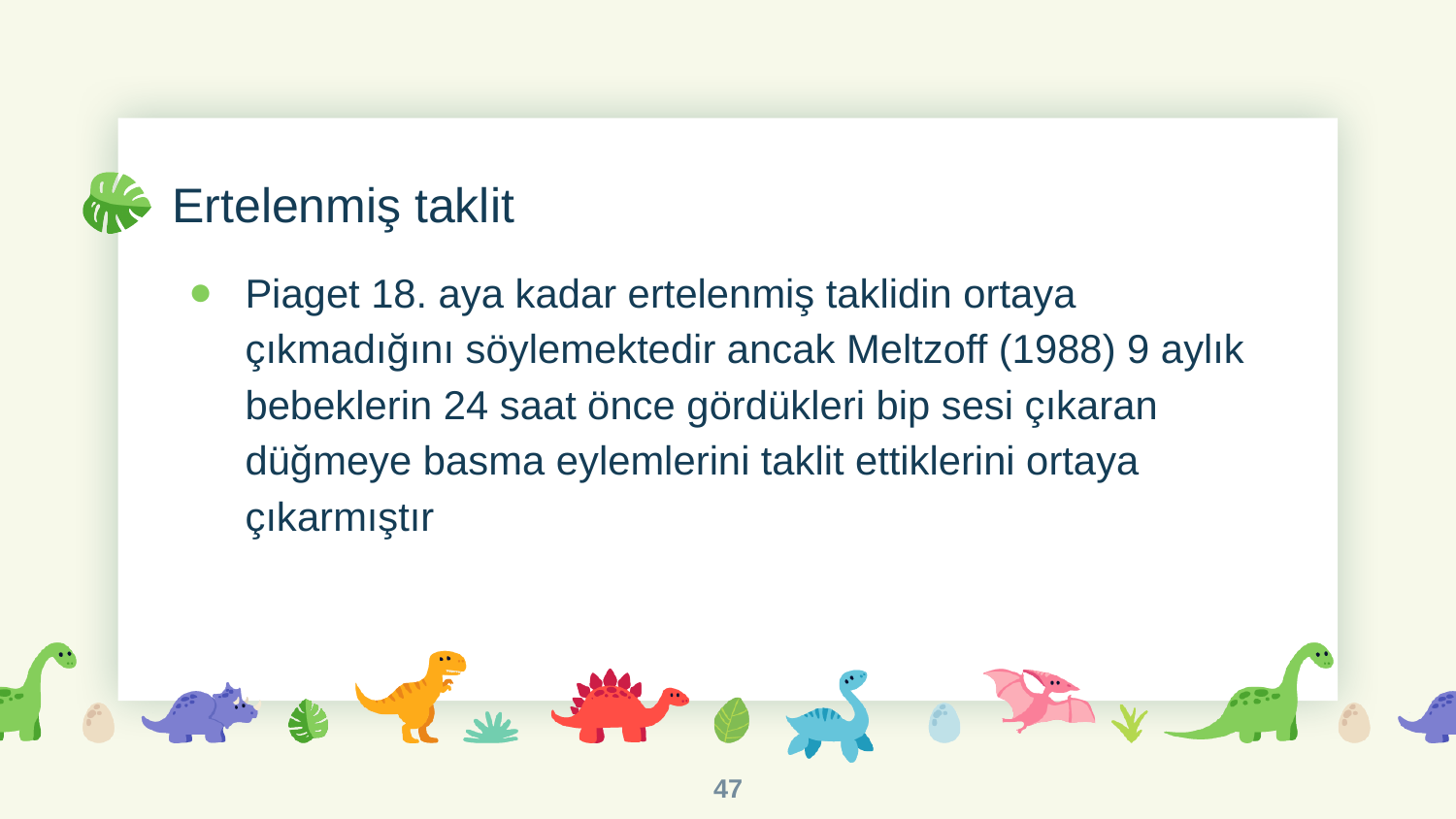

# Ertelenmiş taklit
Piaget 18. aya kadar ertelenmiş taklidin ortaya çıkmadığını söylemektedir ancak Meltzoff (1988) 9 aylık bebeklerin 24 saat önce gördükleri bip sesi çıkaran düğmeye basma eylemlerini taklit ettiklerini ortaya çıkarmıştır
47